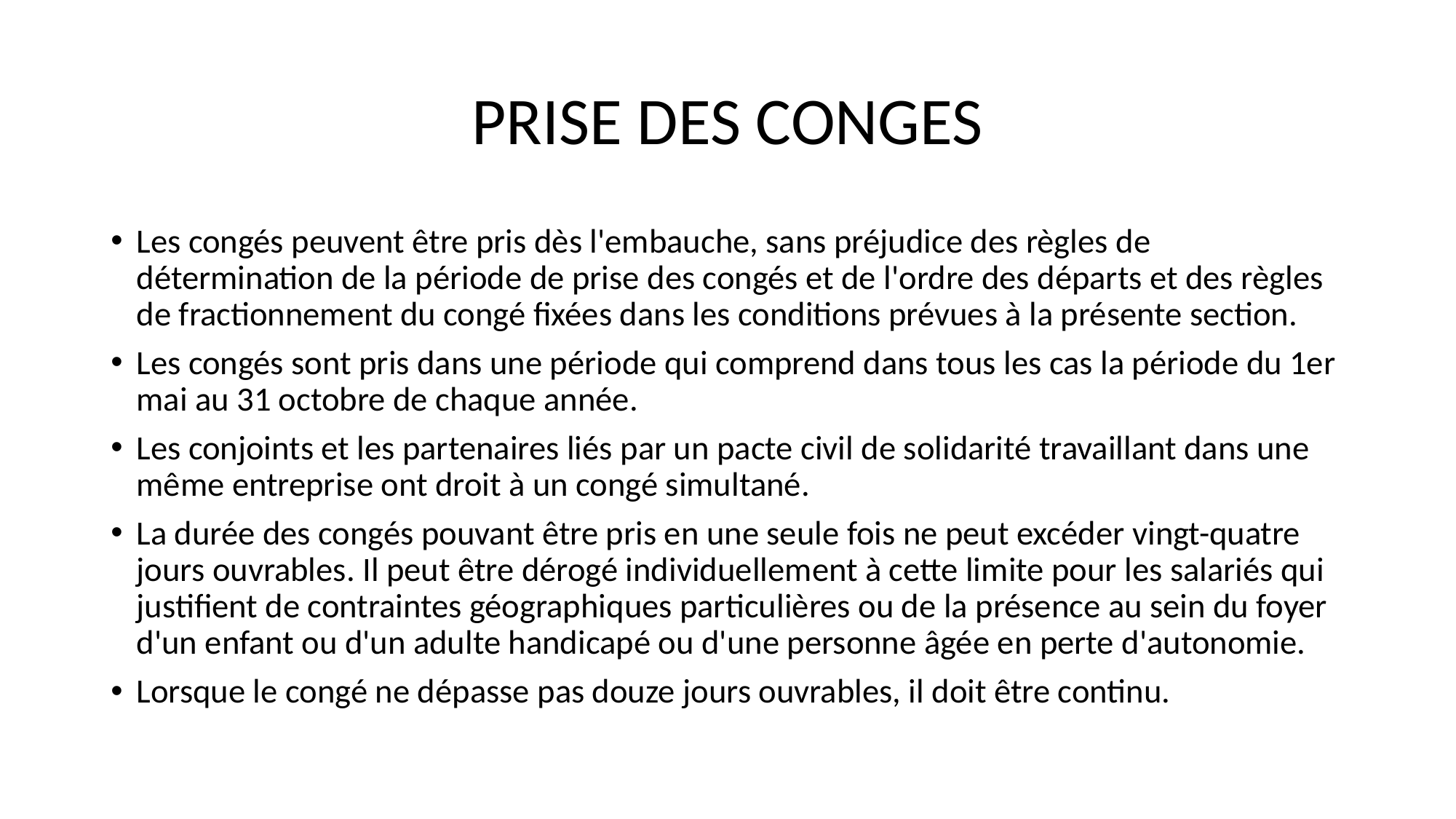

# PRISE DES CONGES
Les congés peuvent être pris dès l'embauche, sans préjudice des règles de détermination de la période de prise des congés et de l'ordre des départs et des règles de fractionnement du congé fixées dans les conditions prévues à la présente section.
Les congés sont pris dans une période qui comprend dans tous les cas la période du 1er mai au 31 octobre de chaque année.
Les conjoints et les partenaires liés par un pacte civil de solidarité travaillant dans une même entreprise ont droit à un congé simultané.
La durée des congés pouvant être pris en une seule fois ne peut excéder vingt-quatre jours ouvrables. Il peut être dérogé individuellement à cette limite pour les salariés qui justifient de contraintes géographiques particulières ou de la présence au sein du foyer d'un enfant ou d'un adulte handicapé ou d'une personne âgée en perte d'autonomie.
Lorsque le congé ne dépasse pas douze jours ouvrables, il doit être continu.